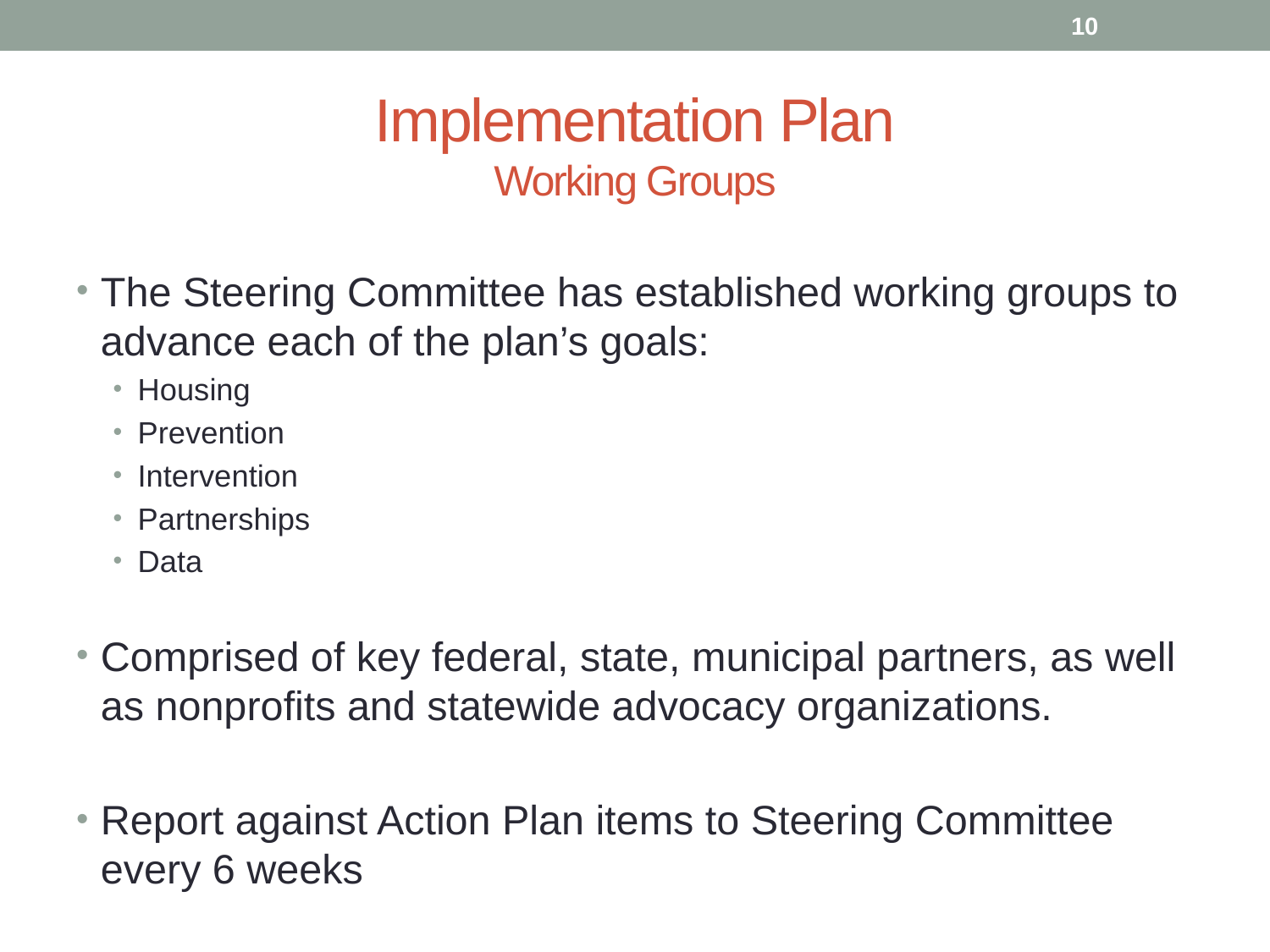

10
# Implementation Plan Working Groups

The Steering Committee has established working groups to advance each of the plan’s goals:
Housing
Prevention
Intervention
Partnerships
Data

Comprised of key federal, state, municipal partners, as well as nonprofits and statewide advocacy organizations.

Report against Action Plan items to Steering Committee every 6 weeks